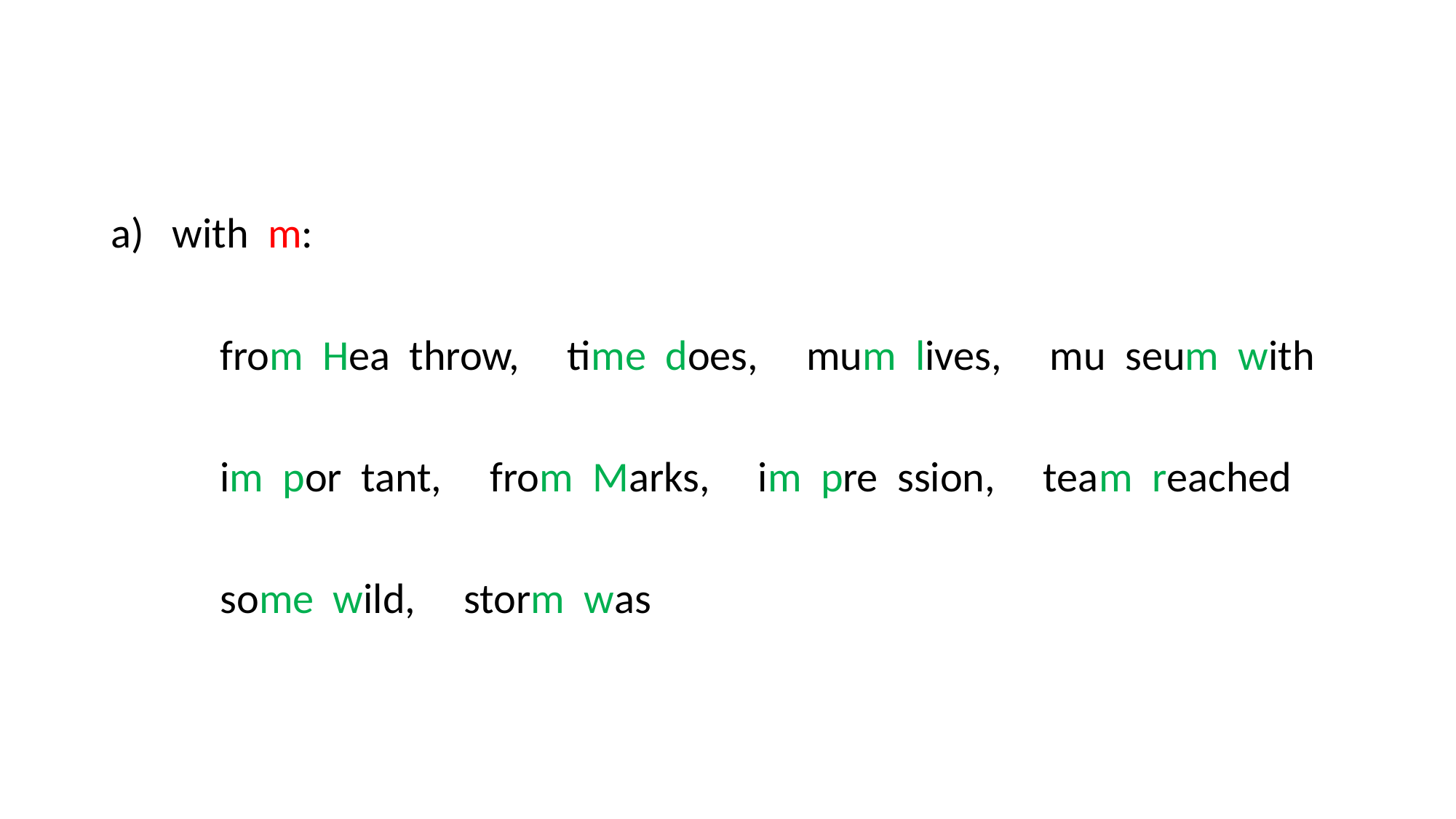

with  m:

	from  Hea  throw,     time  does,     mum  lives,     mu  seum  with

	im  por  tant,     from  Marks,     im  pre  ssion,     team  reached

	some  wild,     storm  was